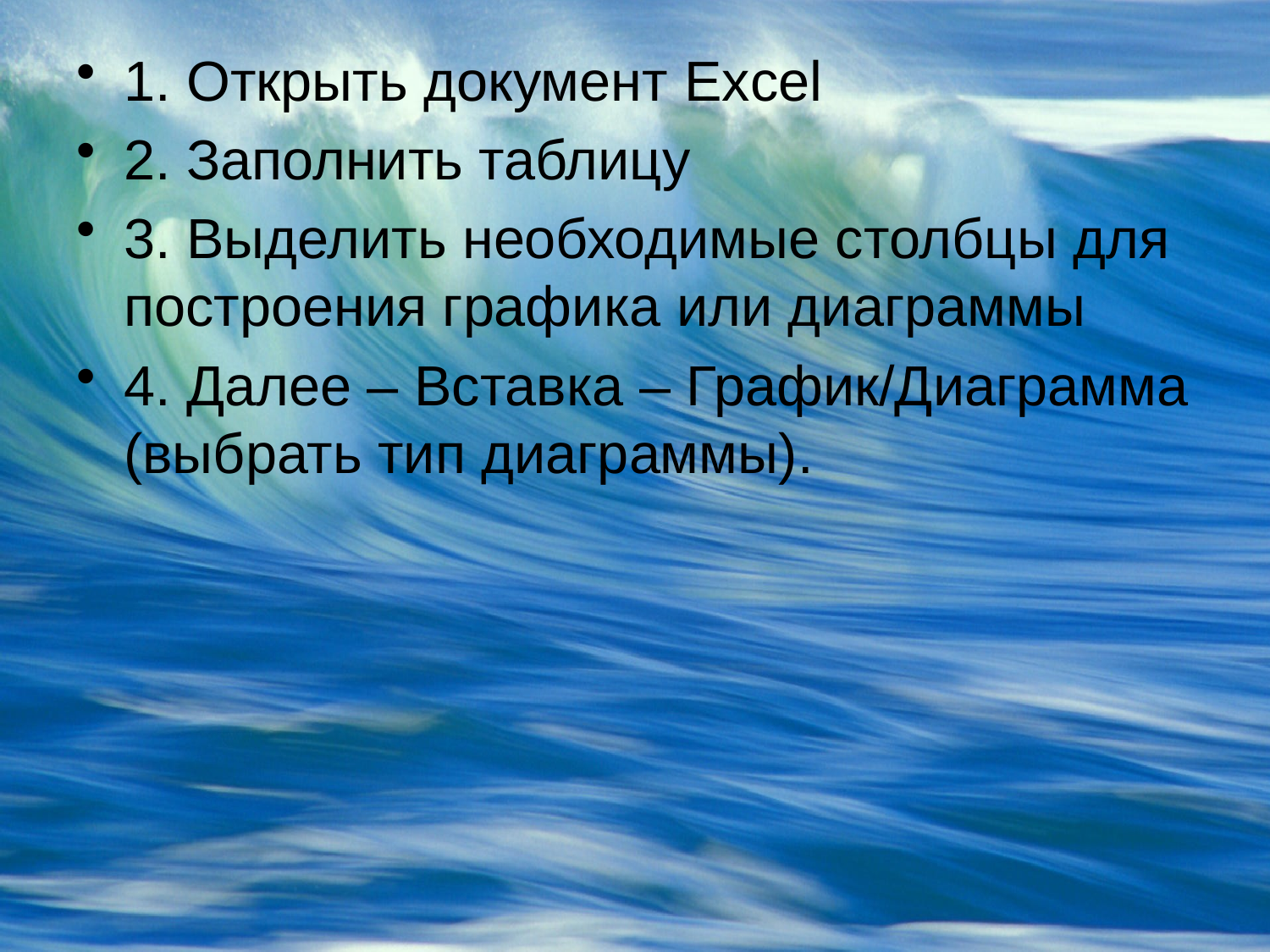

# 1. Открыть документ Excel
2. Заполнить таблицу
3. Выделить необходимые столбцы для построения графика или диаграммы
4. Далее – Вставка – График/Диаграмма (выбрать тип диаграммы).